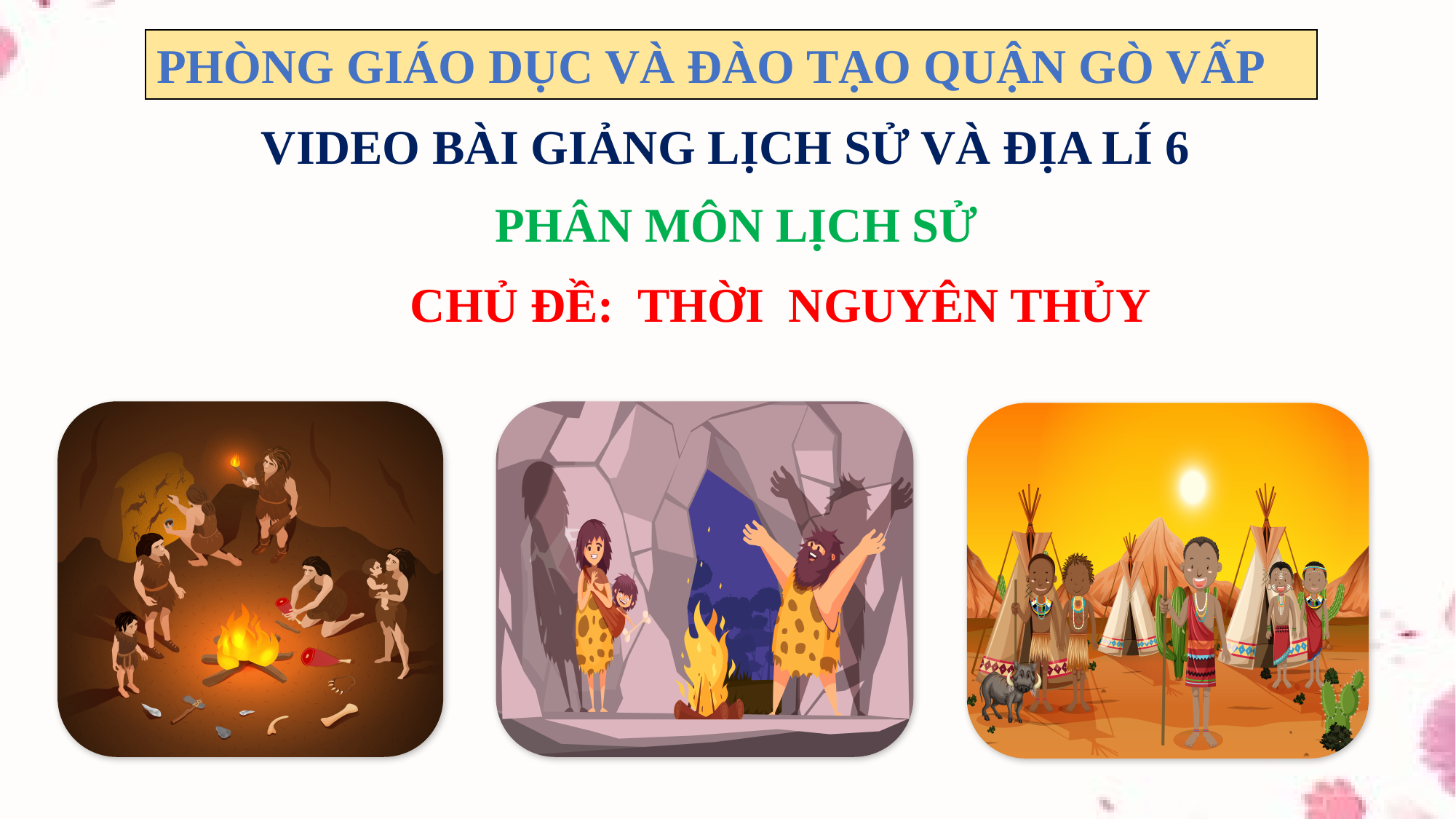

PHÒNG GIÁO DỤC VÀ ĐÀO TẠO QUẬN GÒ VẤP
VIDEO BÀI GIẢNG LỊCH SỬ VÀ ĐỊA LÍ 6
PHÂN MÔN LỊCH SỬ
CHỦ ĐỀ:  THỜI  NGUYÊN THỦY